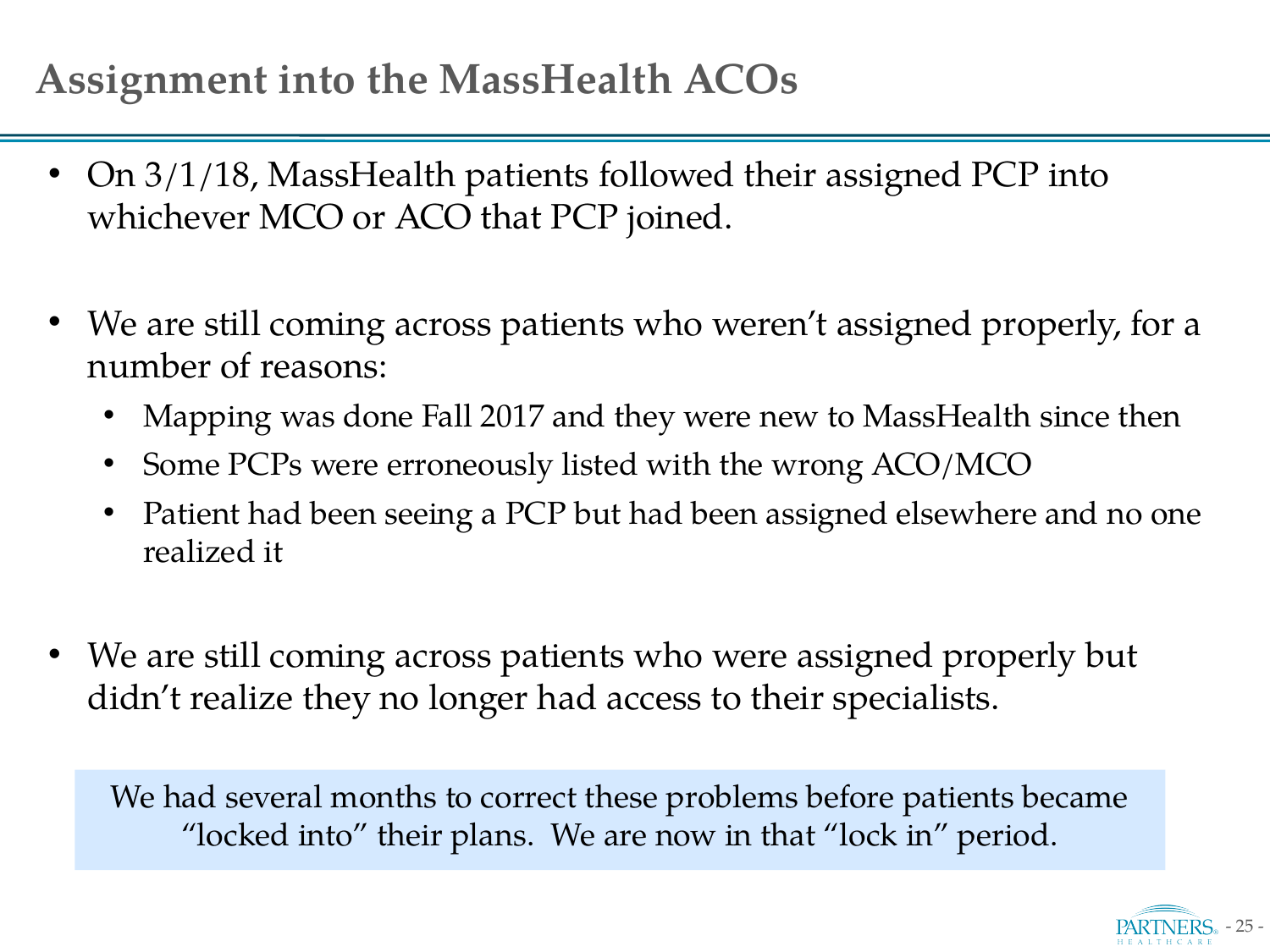

Assignment into the MassHealth ACOs
On 3/1/18, MassHealth patients followed their assigned PCP into whichever MCO or ACO that PCP joined.

We are still coming across patients who weren’t assigned properly, for a number of reasons:
Mapping was done Fall 2017 and they were new to MassHealth since then
Some PCPs were erroneously listed with the wrong ACO/MCO
Patient had been seeing a PCP but had been assigned elsewhere and no one realized it

We are still coming across patients who were assigned properly but didn’t realize they no longer had access to their specialists.

We had several months to correct these problems before patients became “locked into” their plans.  We are now in that “lock in” period.

- 25 -